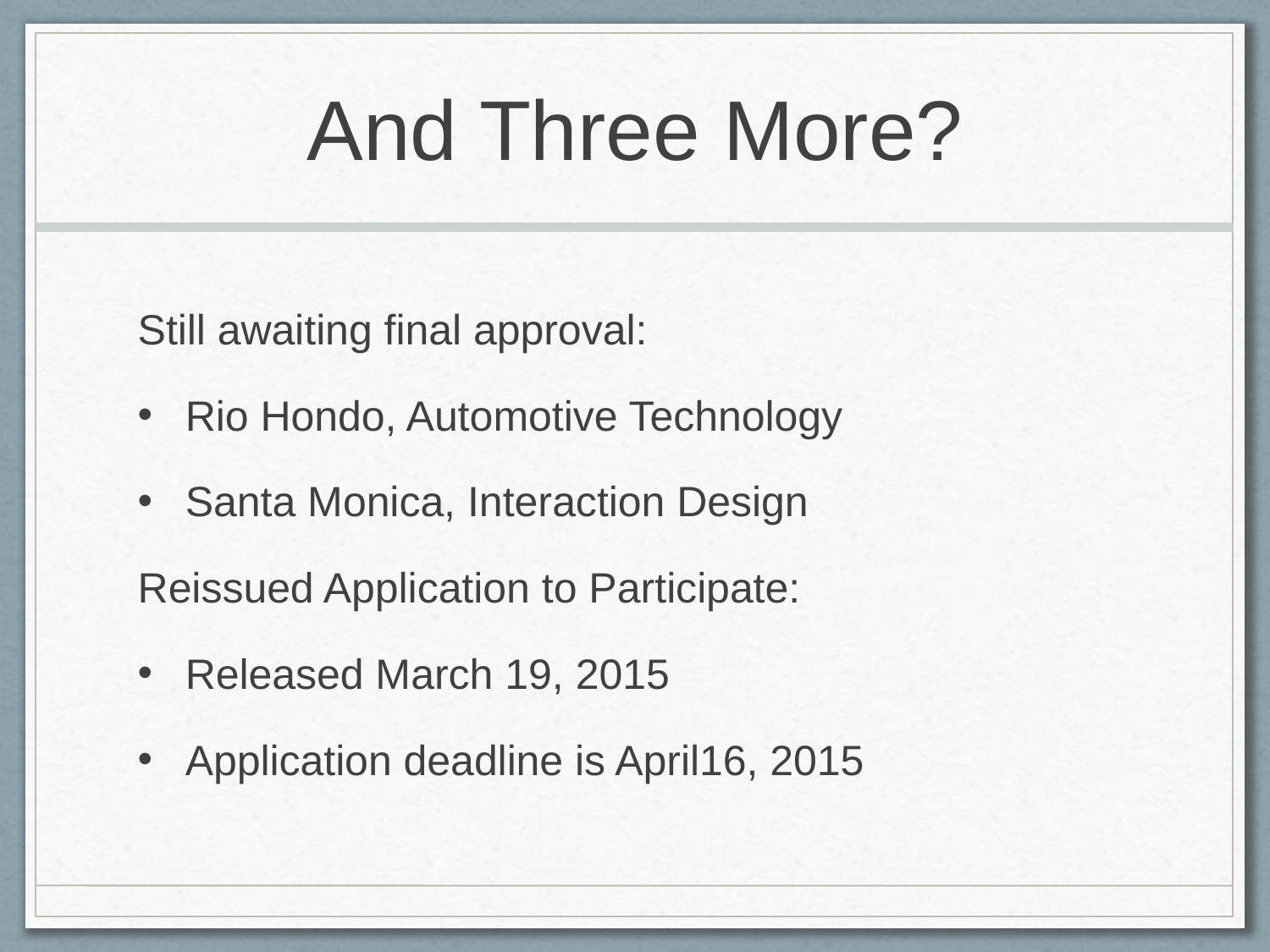

# And Three More?
Still awaiting final approval:
Rio Hondo, Automotive Technology
Santa Monica, Interaction Design
Reissued Application to Participate:
Released March 19, 2015
Application deadline is April16, 2015